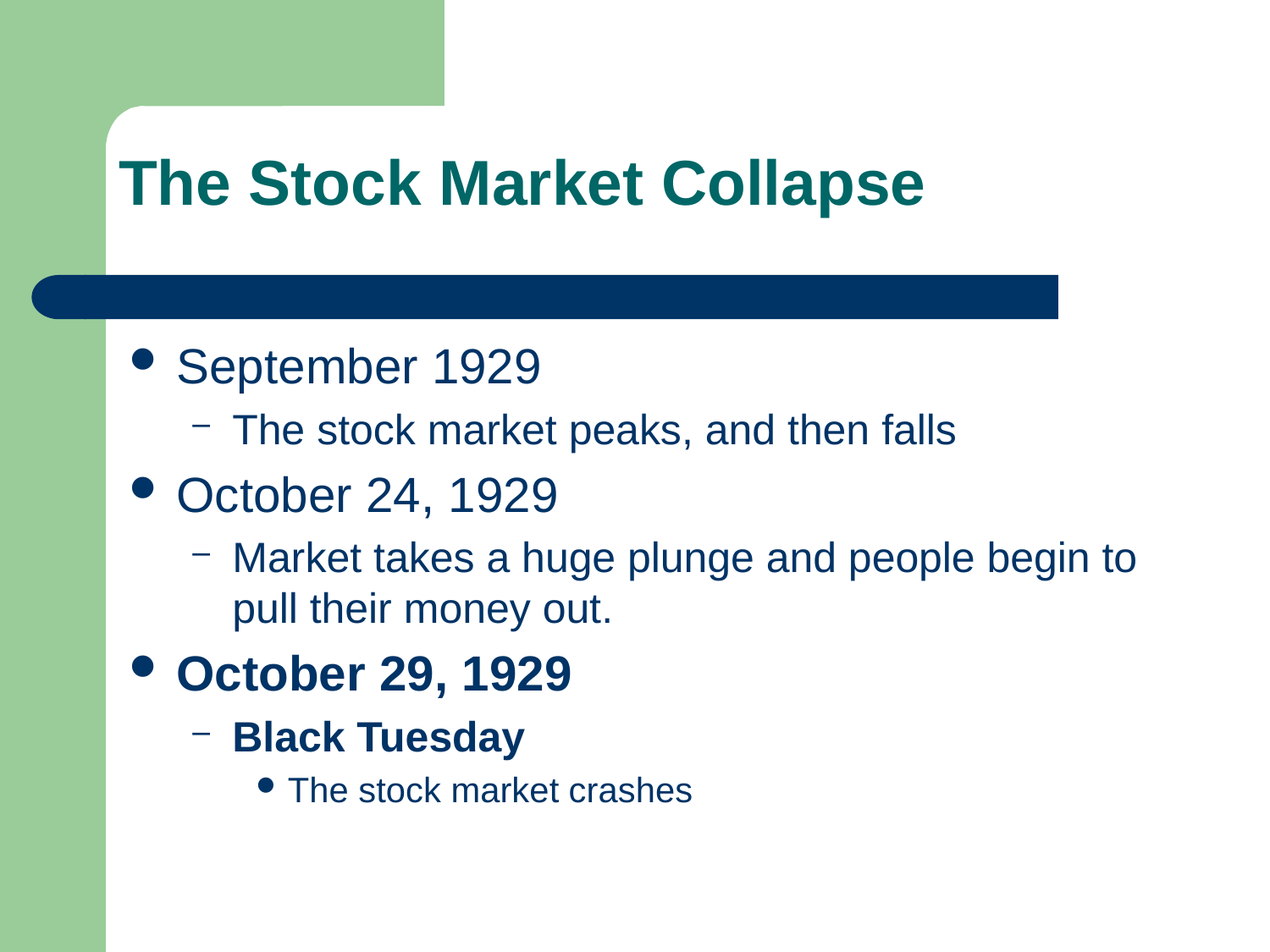

The Stock Market Collapse
September 1929
The stock market peaks, and then falls
October 24, 1929
Market takes a huge plunge and people begin to pull their money out.
October 29, 1929
Black Tuesday
The stock market crashes